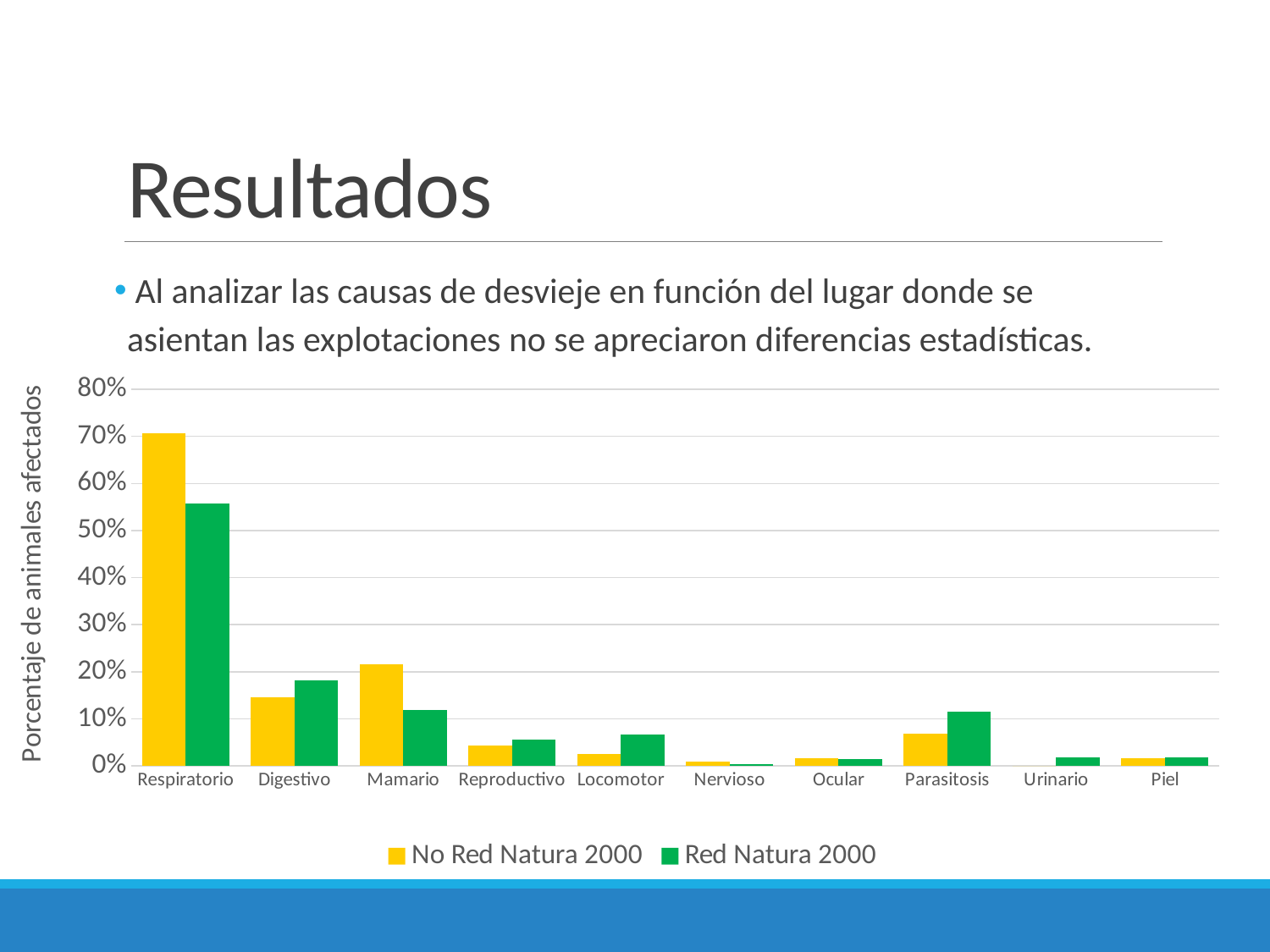

# Resultados
 Al analizar las causas de desvieje en función del lugar donde se asientan las explotaciones no se apreciaron diferencias estadísticas.

### Chart

| Category | No Red Natura 2000 | Red Natura 2000 |
|---|---|---|
| Respiratorio | 0.7068965517241379 | 0.5574912891986064 |
| Digestivo | 0.14655172413793105 | 0.181184668989547 |
| Mamario | 0.2155172413793104 | 0.11846689895470386 |
| Reproductivo | 0.0431034482758621 | 0.05574912891986061 |
| Locomotor | 0.025862068965517238 | 0.0662020905923345 |
| Nervioso | 0.008620689655172376 | 0.0034843205574912606 |
| Ocular | 0.017241379310344862 | 0.013937282229965153 |
| Parasitosis | 0.06896551724137934 | 0.1149825783972126 |
| Urinario | 0.0 | 0.017421602787456414 |
| Piel | 0.017241379310344862 | 0.017421602787456414 |